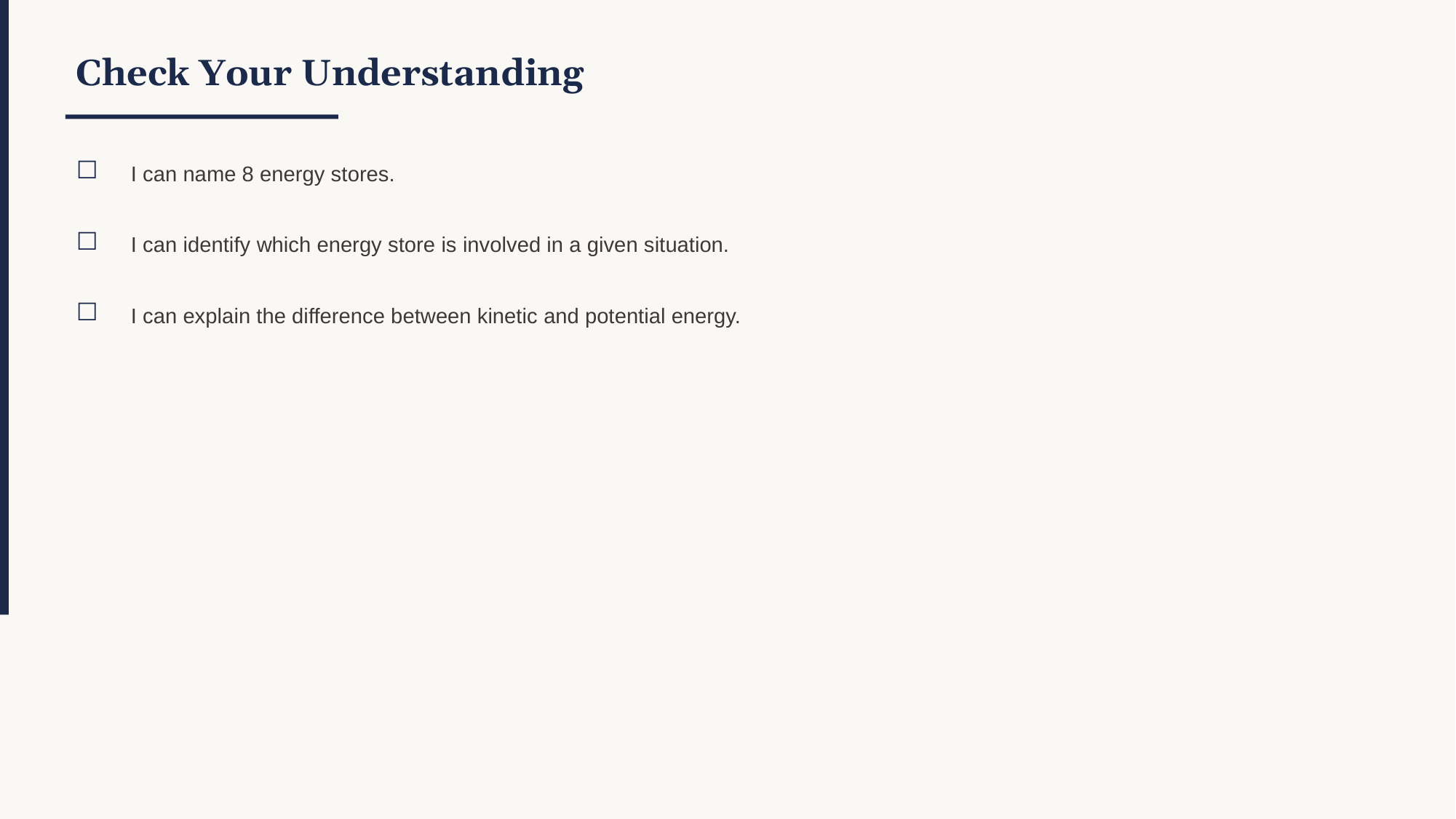

Check Your Understanding

☐
I can name 8 energy stores.
☐
I can identify which energy store is involved in a given situation.
☐
I can explain the difference between kinetic and potential energy.